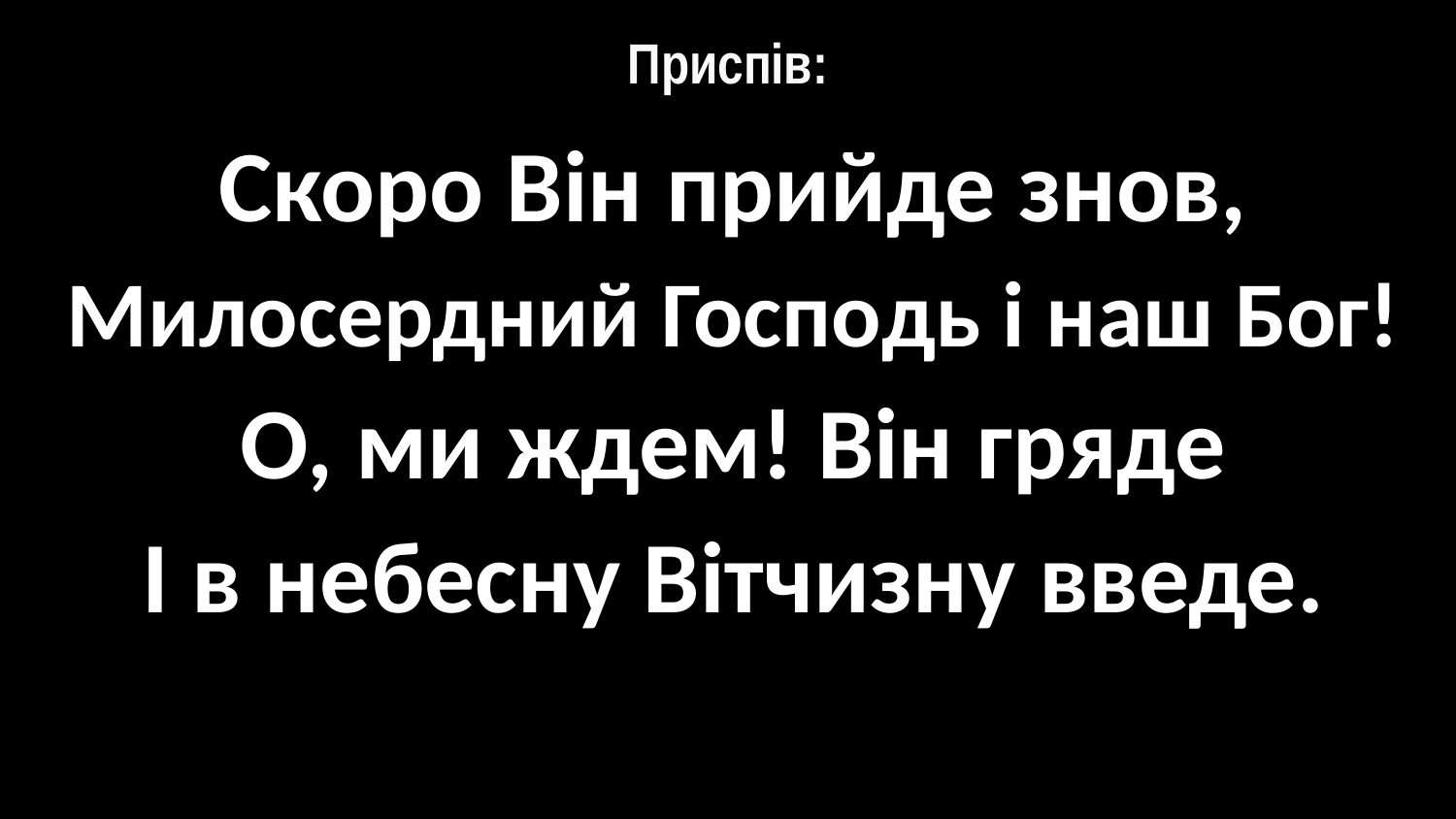

# Приспів:
Скоро Він прийде знов,
Милосердний Господь і наш Бог!
О, ми ждем! Він гряде
І в небесну Вітчизну введе.